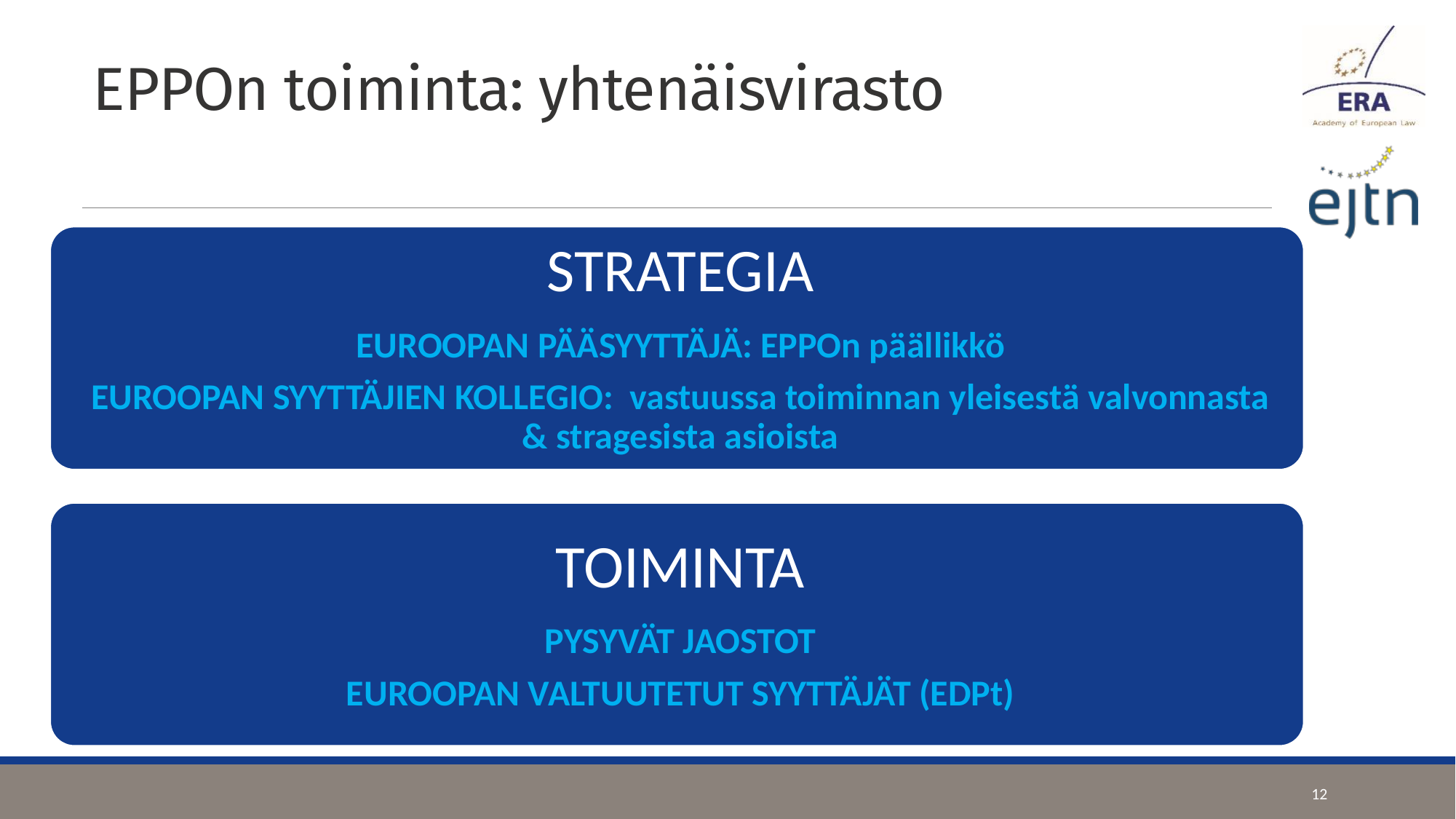

# EPPOn toiminta: yhtenäisvirasto
STRATEGIA
EUROOPAN PÄÄSYYTTÄJÄ: EPPOn päällikkö
EUROOPAN SYYTTÄJIEN KOLLEGIO:  vastuussa toiminnan yleisestä valvonnasta & stragesista asioista
TOIMINTA
PYSYVÄT JAOSTOT
EUROOPAN VALTUUTETUT SYYTTÄJÄT (EDPt)
12